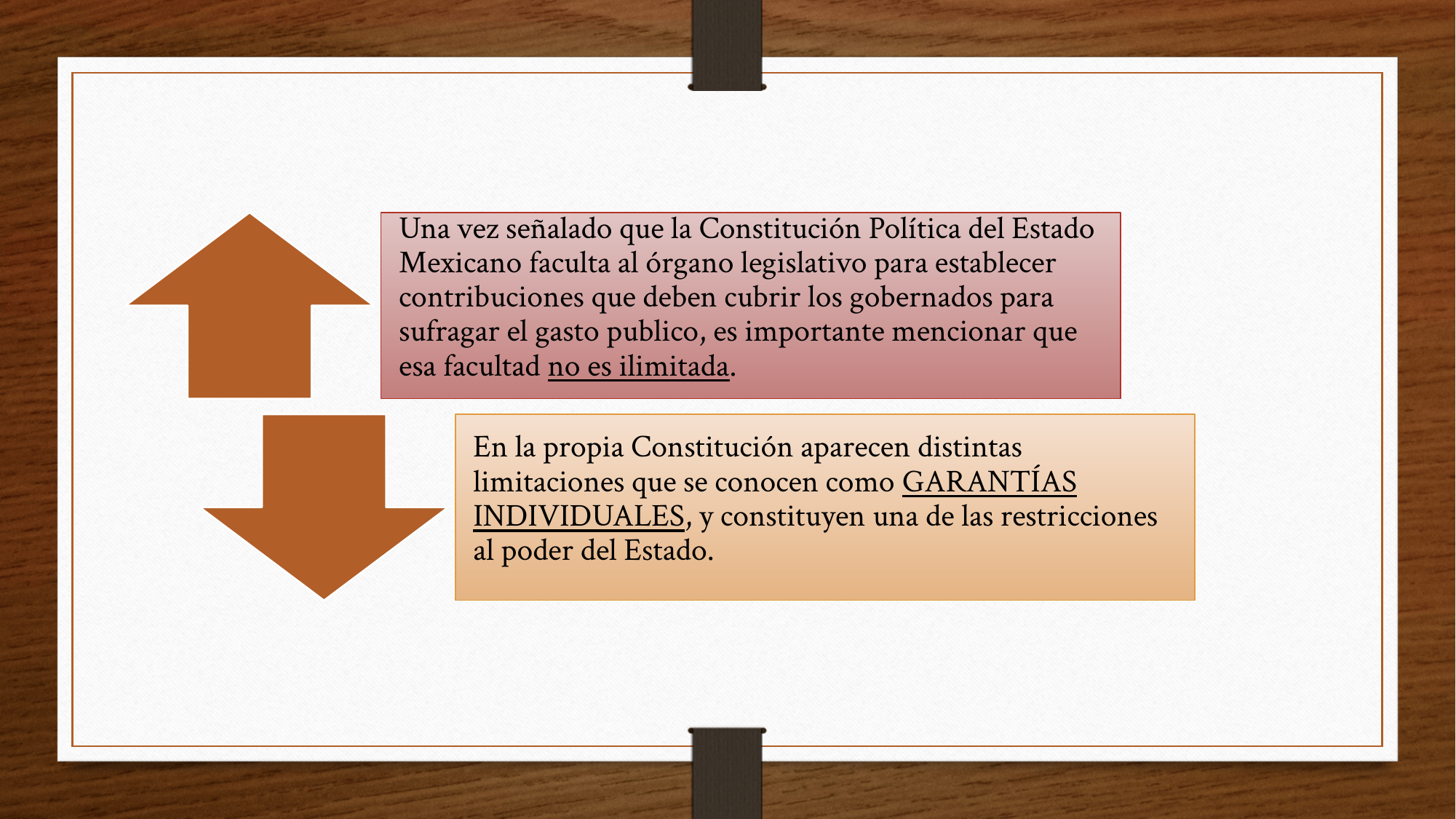

Una vez señalado que la Constitución Política del Estado Mexicano faculta al órgano legislativo para establecer contribuciones que deben cubrir los gobernados para sufragar el gasto publico, es importante mencionar que esa facultad no es ilimitada.
En la propia Constitución aparecen distintas limitaciones que se conocen como GARANTÍAS INDIVIDUALES, y constituyen una de las restricciones al poder del Estado.